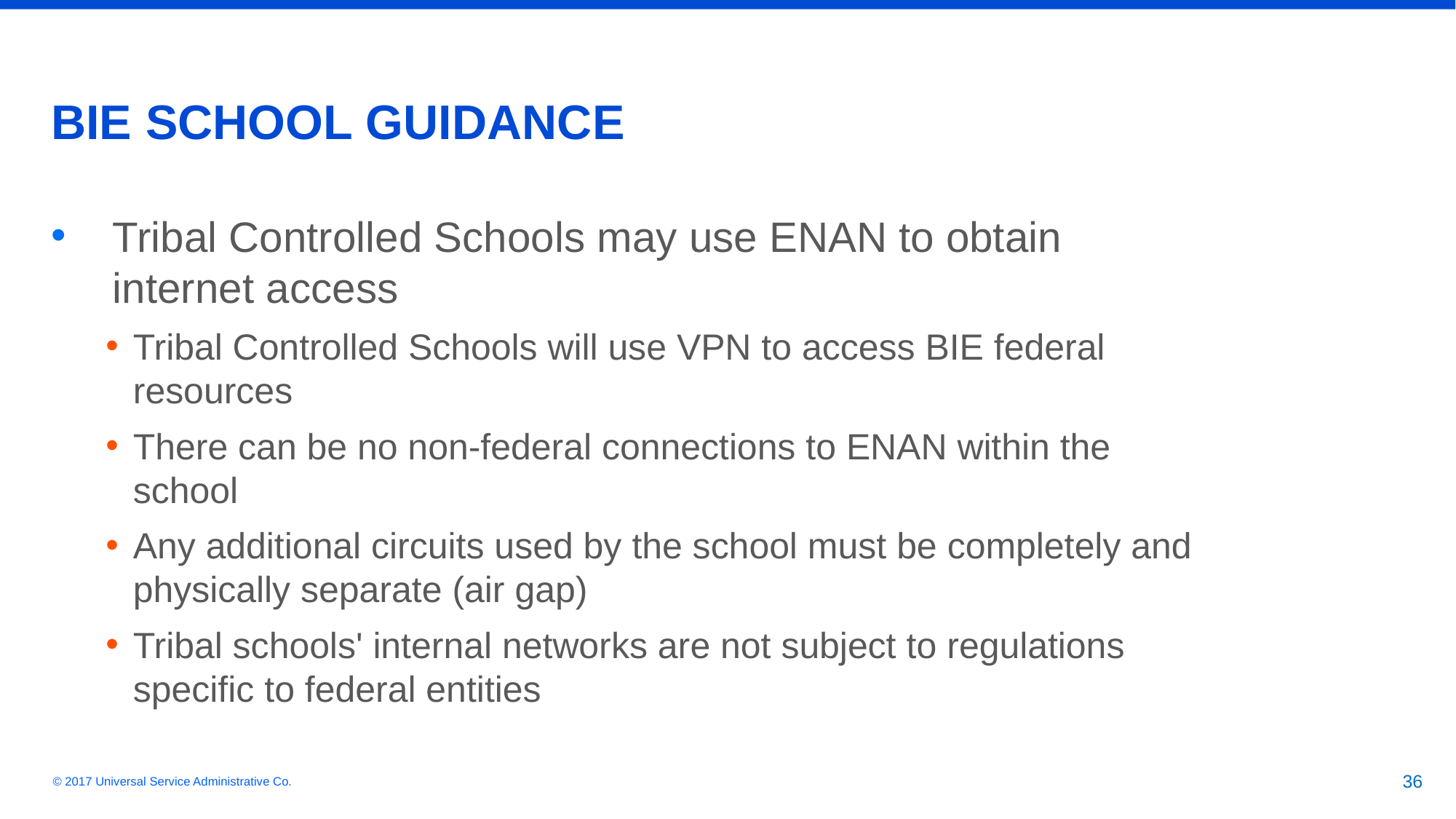

# BIE SCHOOL GUIDANCE
Tribal Controlled Schools may use ENAN to obtain internet access
Tribal Controlled Schools will use VPN to access BIE federal resources
There can be no non-federal connections to ENAN within the school
Any additional circuits used by the school must be completely and physically separate (air gap)
Tribal schools' internal networks are not subject to regulations specific to federal entities
© 2017 Universal Service Administrative Co.
36